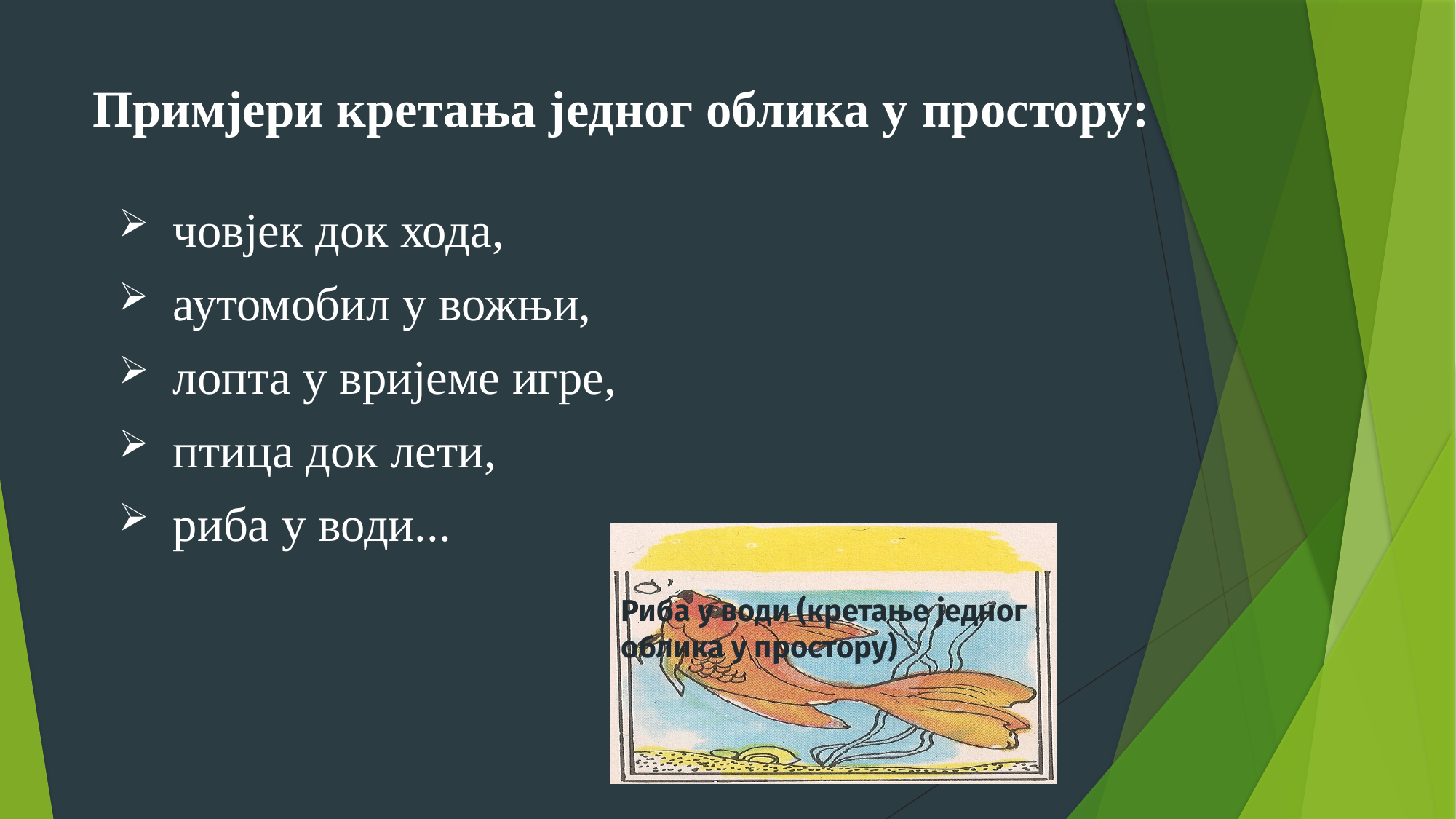

# Примјери кретања једног облика у простору:
човјек док хода,
аутомобил у вожњи,
лопта у вријеме игре,
птица док лети,
риба у води...

Риба у води (кретање једног облика у простору)